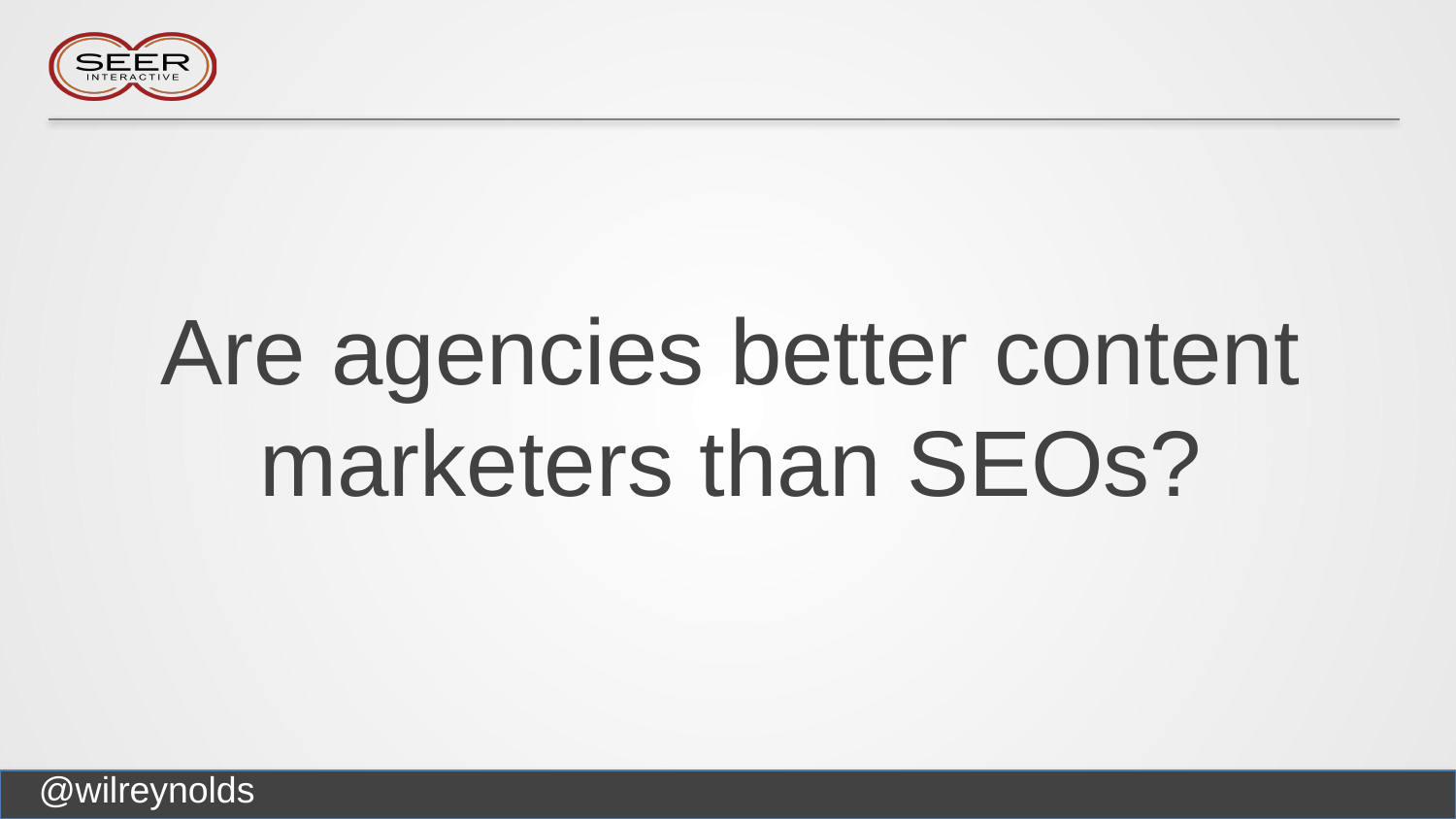

# Are agencies better content marketers than SEOs?
@wilreynolds